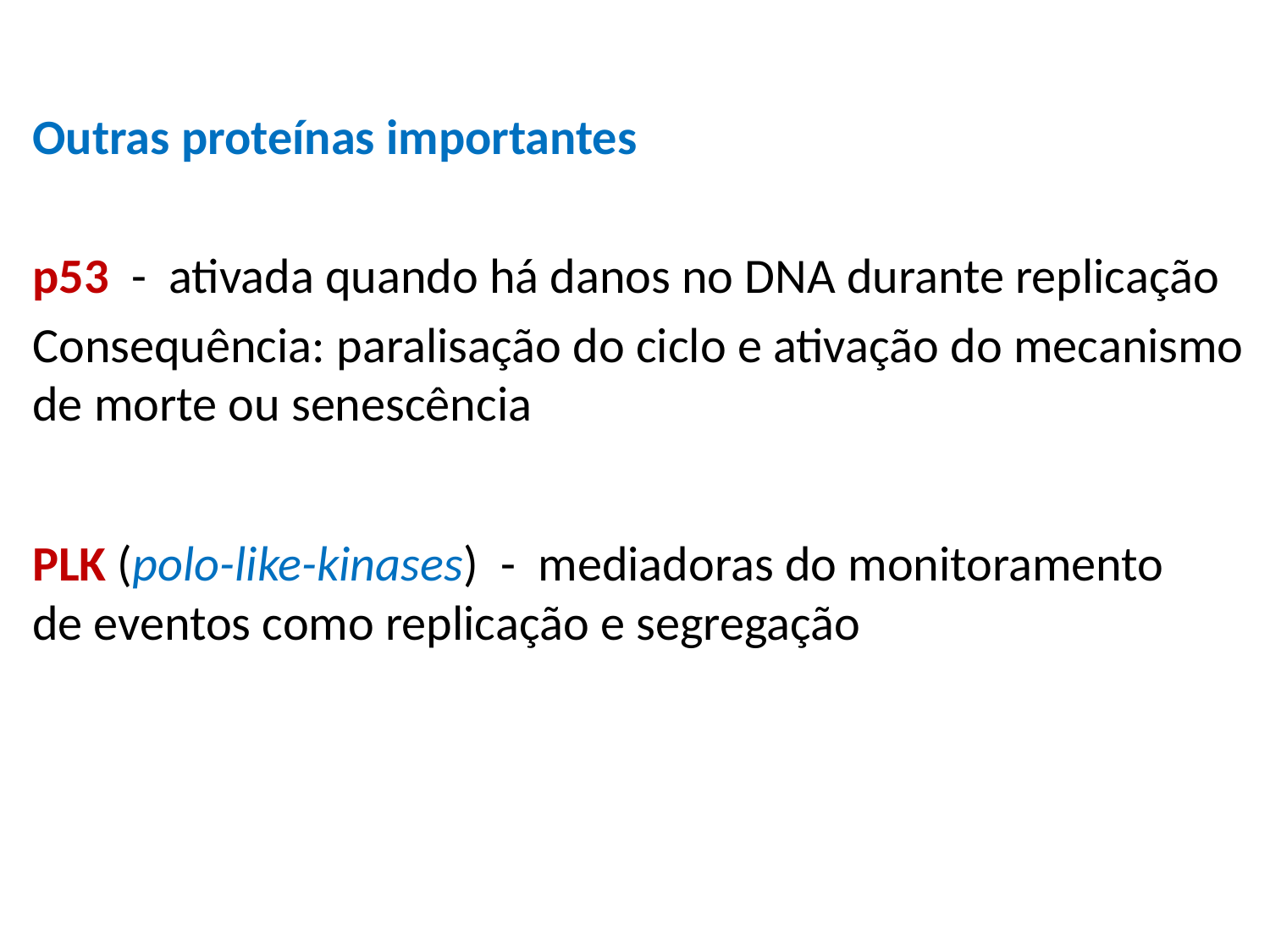

Outras proteínas importantes

p53  -  ativada quando há danos no DNA durante replicação
Consequência: paralisação do ciclo e ativação do mecanismo de morte ou senescência
PLK (polo-like-kinases)  -  mediadoras do monitoramento de eventos como replicação e segregação